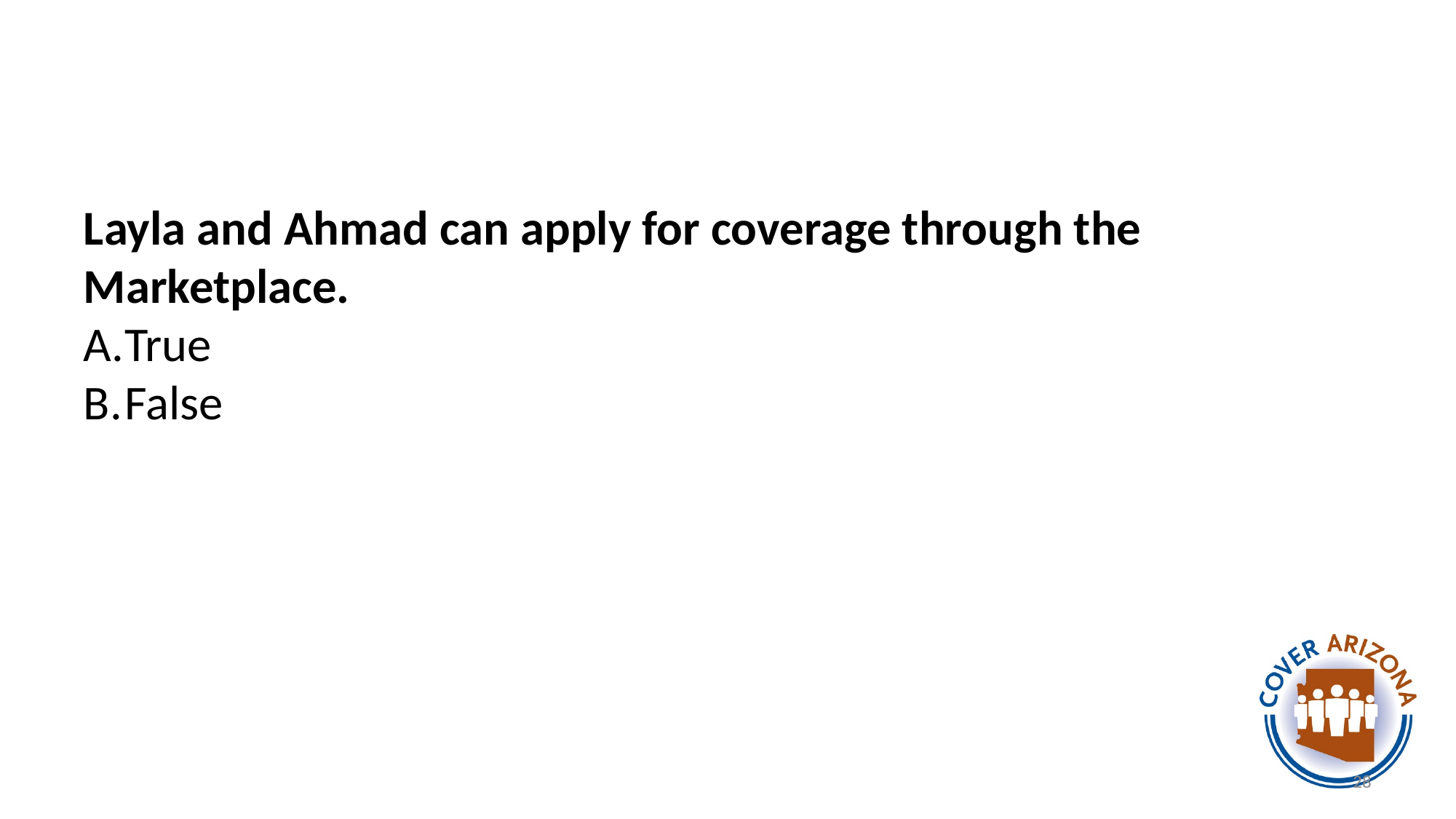

#
Layla and Ahmad can apply for coverage through the Marketplace.
True
False

28